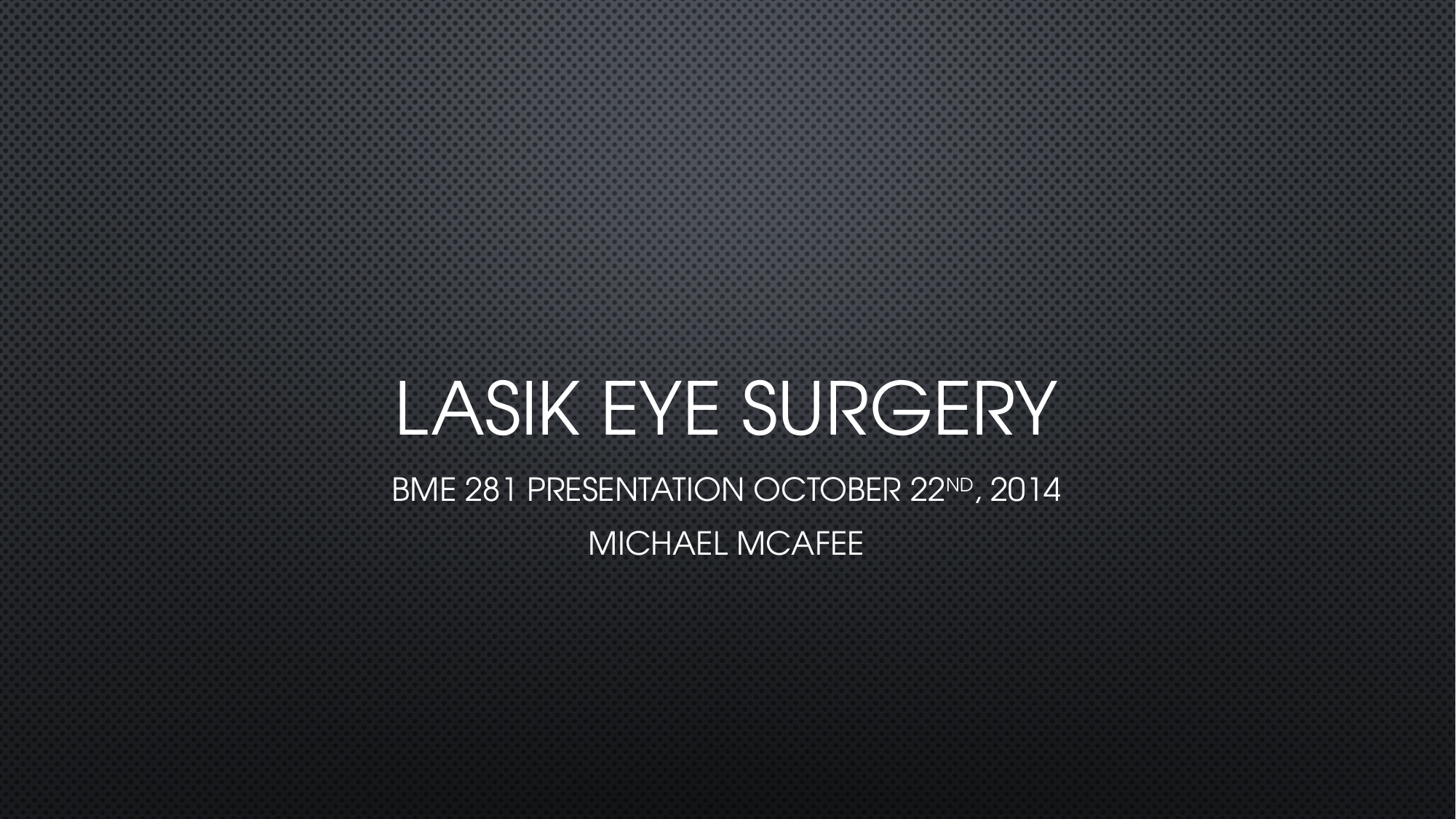

# LASIK Eye Surgery
BME 281 Presentation October 22nd, 2014
Michael McAfee